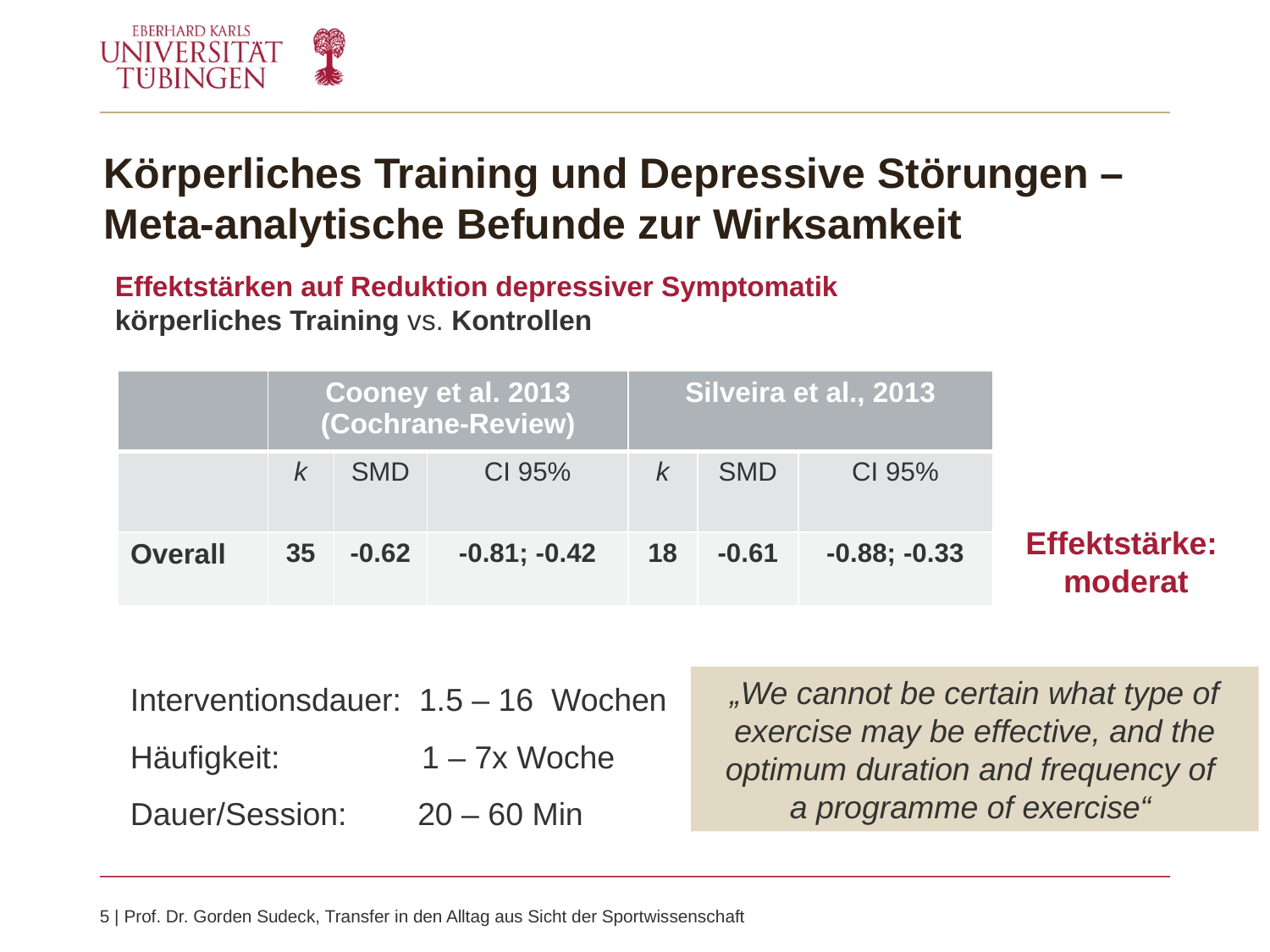

# Körperliches Training und Depressive Störungen – Meta-analytische Befunde zur Wirksamkeit
Effektstärken auf Reduktion depressiver Symptomatik
körperliches Training vs. Kontrollen
|  | Cooney et al. 2013 (Cochrane-Review) |  |  | Silveira et al., 2013 |  |  |
| --- | --- | --- | --- | --- | --- | --- |
|  | k | SMD | CI 95% | k | SMD | CI 95% |
| Overall | 35 | -0.62 | -0.81; -0.42 | 18 | -0.61 | -0.88; -0.33 |
| Aerobic | 28 | -0.55 | -0.77; -0.34 | 14 | -0.52 | -0.79; -0.25 |
| Strength | 4 | -1.03 | -1.52; -0.53 | 4 | -0.96 | -1.97; 0.05 |
| Mixed | 3 | -0.85 | -1.85; 0.15 |  |  |  |
Effektstärke:
moderat

Interventionsdauer:  1.5 – 16  Wochen
Häufigkeit:                1 – 7x Woche
Dauer/Session:        20 – 60 Min
„We cannot be certain what type of exercise may be effective, and the optimum duration and frequency of
a programme of exercise“
5 | Prof. Dr. Gorden Sudeck, Transfer in den Alltag aus Sicht der Sportwissenschaft